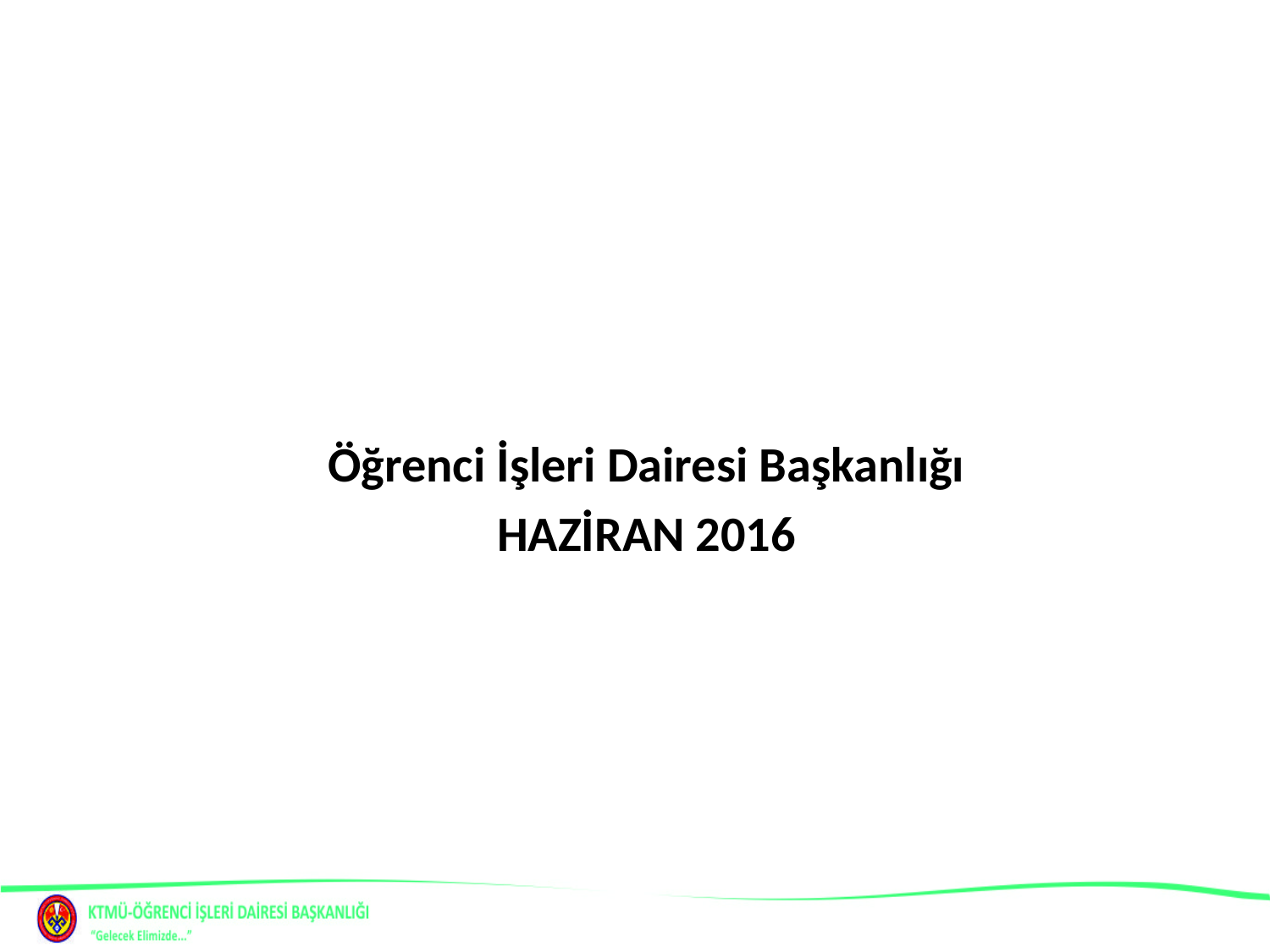

#

Öğrenci İşleri Dairesi Başkanlığı
HAZİRAN 2016